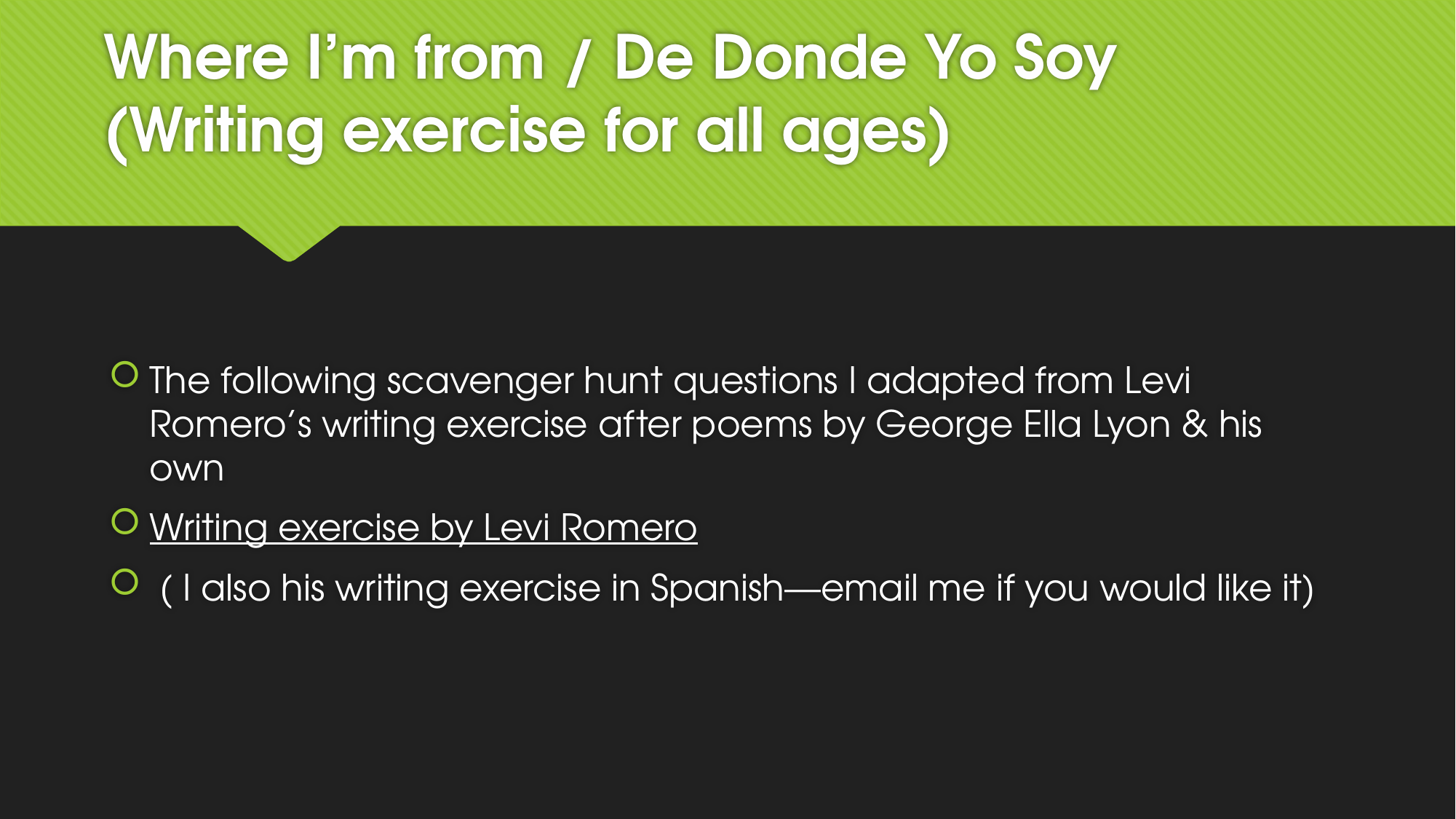

# Where I’m from / De Donde Yo Soy (Writing exercise for all ages)
The following scavenger hunt questions I adapted from Levi Romero’s writing exercise after poems by George Ella Lyon & his own
Writing exercise by Levi Romero
 ( I also his writing exercise in Spanish—email me if you would like it)